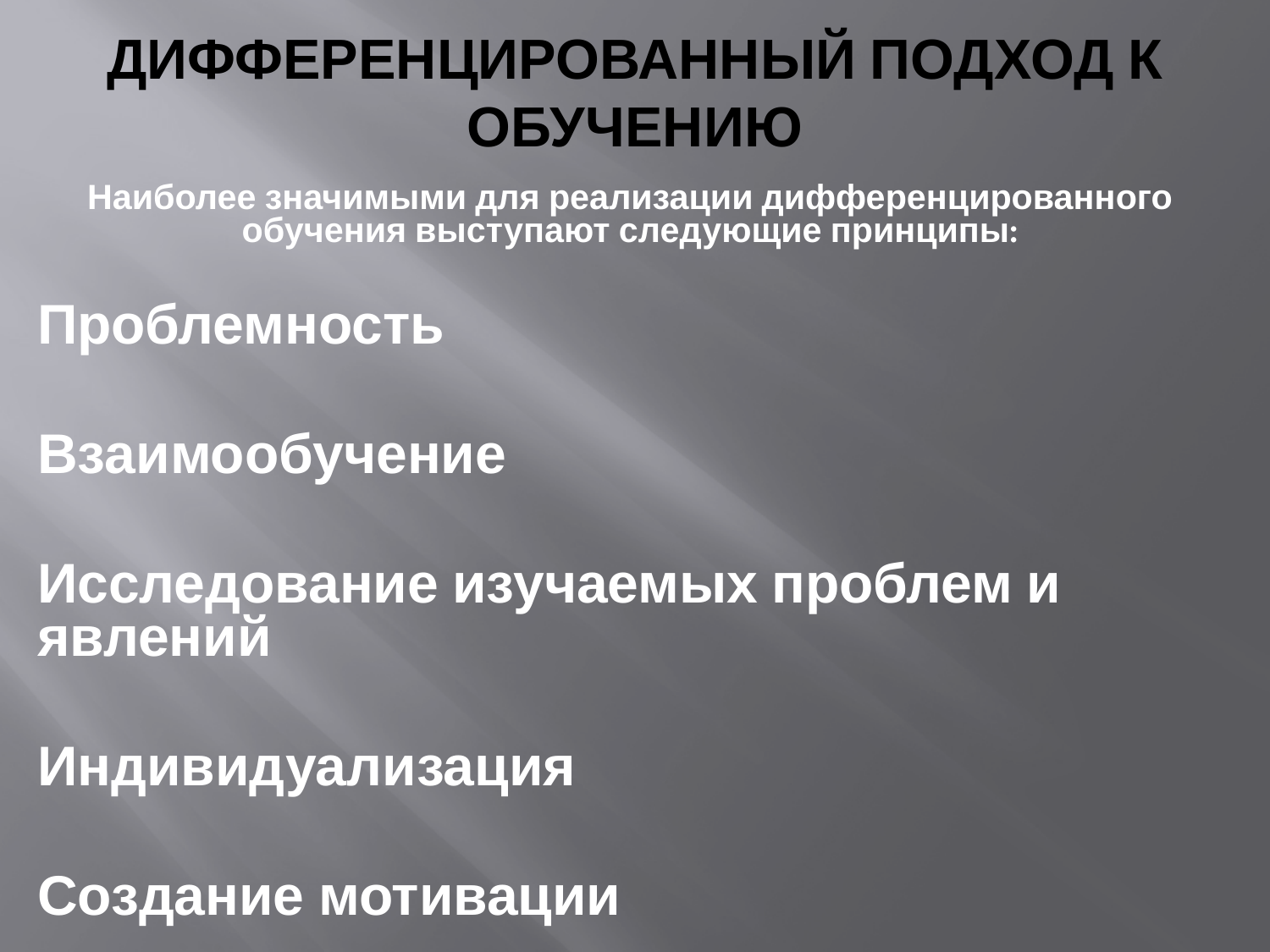

# Дифференцированный подход к обучению
Наиболее значимыми для реализации дифференцированного обучения выступают следующие принципы:

Проблемность

Взаимообучение

Исследование изучаемых проблем и явлений

Индивидуализация

Создание мотивации